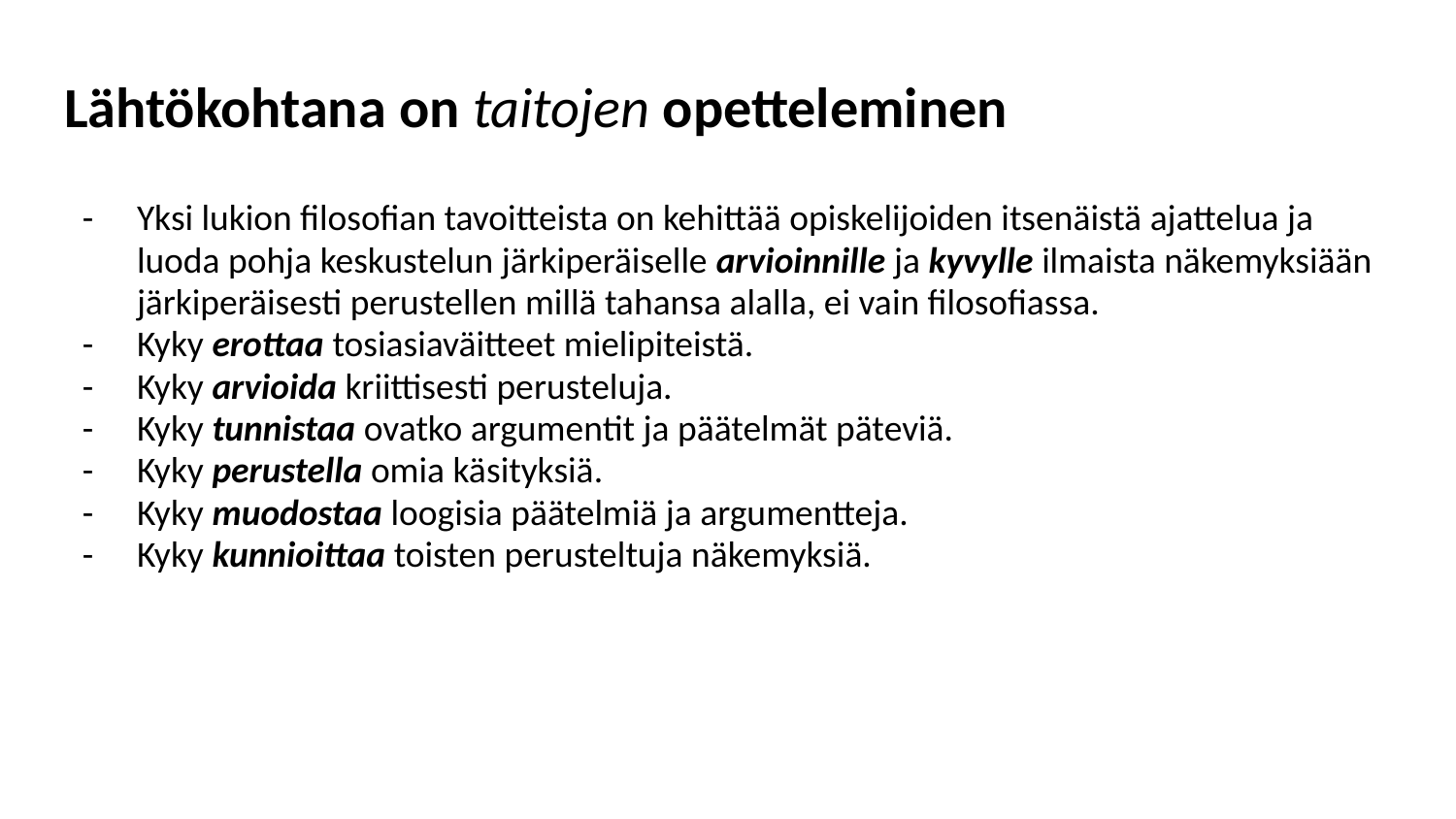

# Lähtökohtana on taitojen opetteleminen
Yksi lukion filosofian tavoitteista on kehittää opiskelijoiden itsenäistä ajattelua ja luoda pohja keskustelun järkiperäiselle arvioinnille ja kyvylle ilmaista näkemyksiään järkiperäisesti perustellen millä tahansa alalla, ei vain filosofiassa.
Kyky erottaa tosiasiaväitteet mielipiteistä.
Kyky arvioida kriittisesti perusteluja.
Kyky tunnistaa ovatko argumentit ja päätelmät päteviä.
Kyky perustella omia käsityksiä.
Kyky muodostaa loogisia päätelmiä ja argumentteja.
Kyky kunnioittaa toisten perusteltuja näkemyksiä.